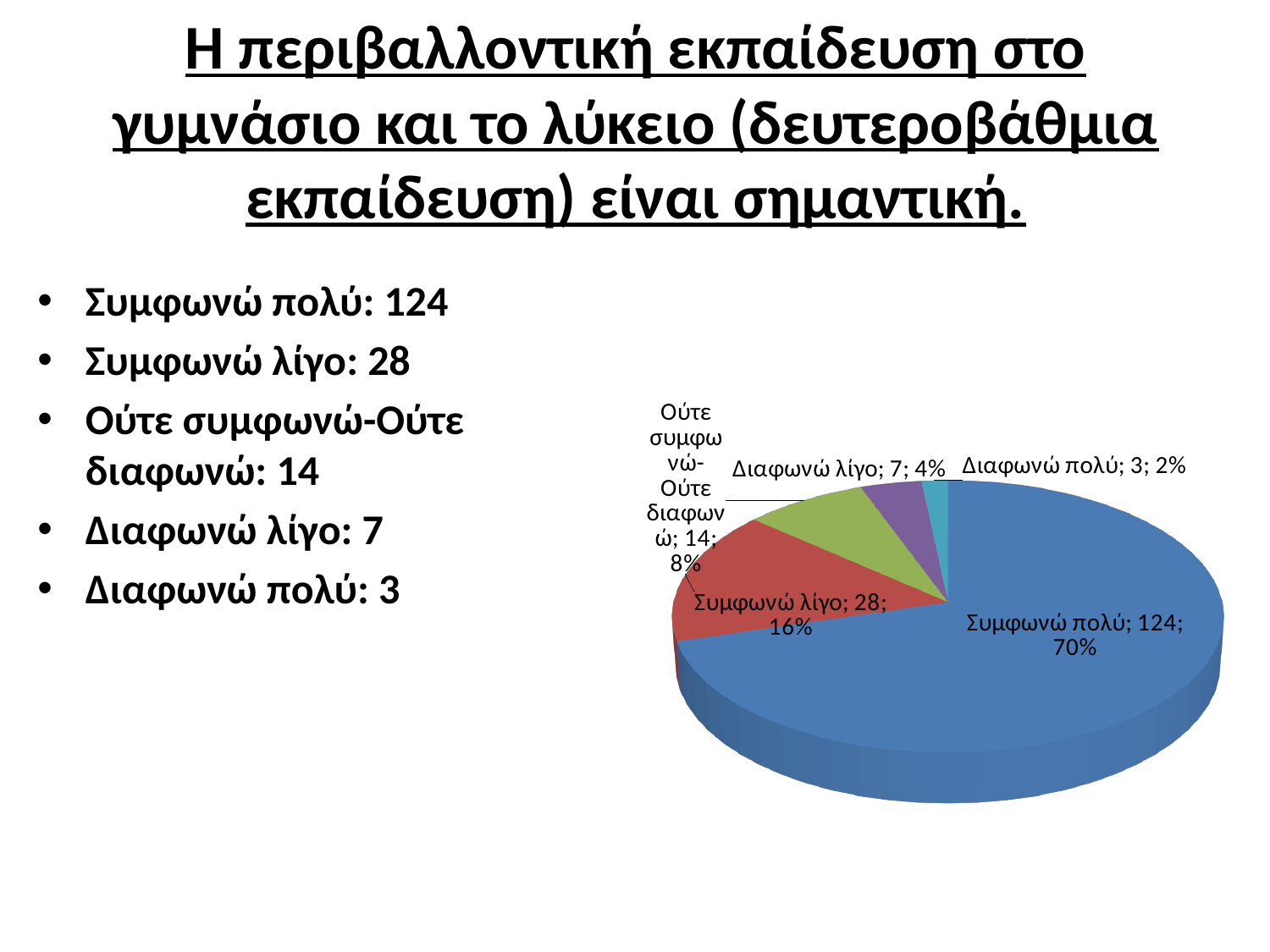

# Η περιβαλλοντική εκπαίδευση στο γυμνάσιο και το λύκειο (δευτεροβάθμια εκπαίδευση) είναι σημαντική.
Συμφωνώ πολύ: 124
Συμφωνώ λίγο: 28
Ούτε συμφωνώ-Ούτε διαφωνώ: 14
Διαφωνώ λίγο: 7
Διαφωνώ πολύ: 3

[unsupported chart]